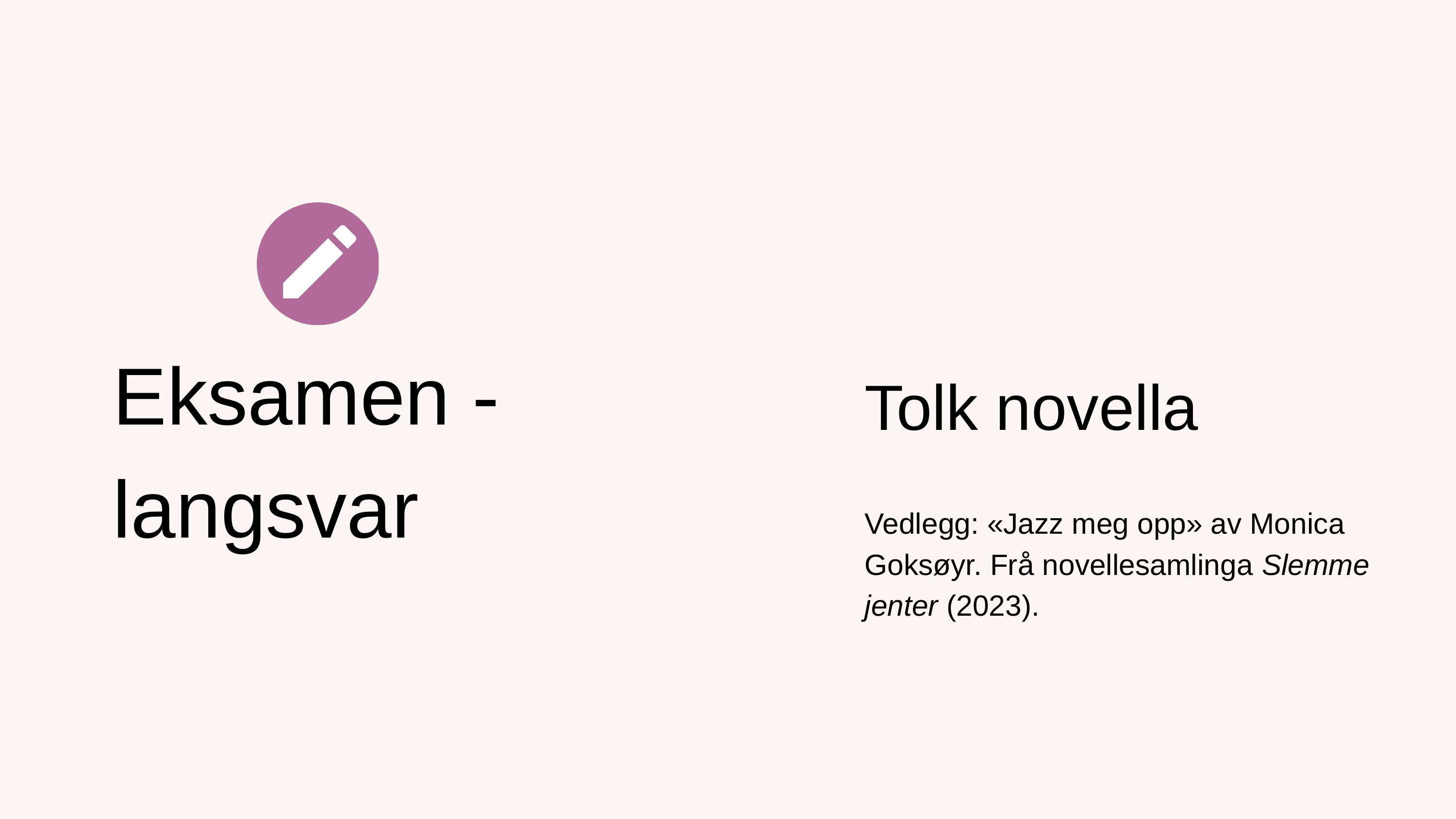

Eksamen - langsvar
Tolk novella

Vedlegg: «Jazz meg opp» av Monica Goksøyr. Frå novellesamlinga Slemme jenter (2023).